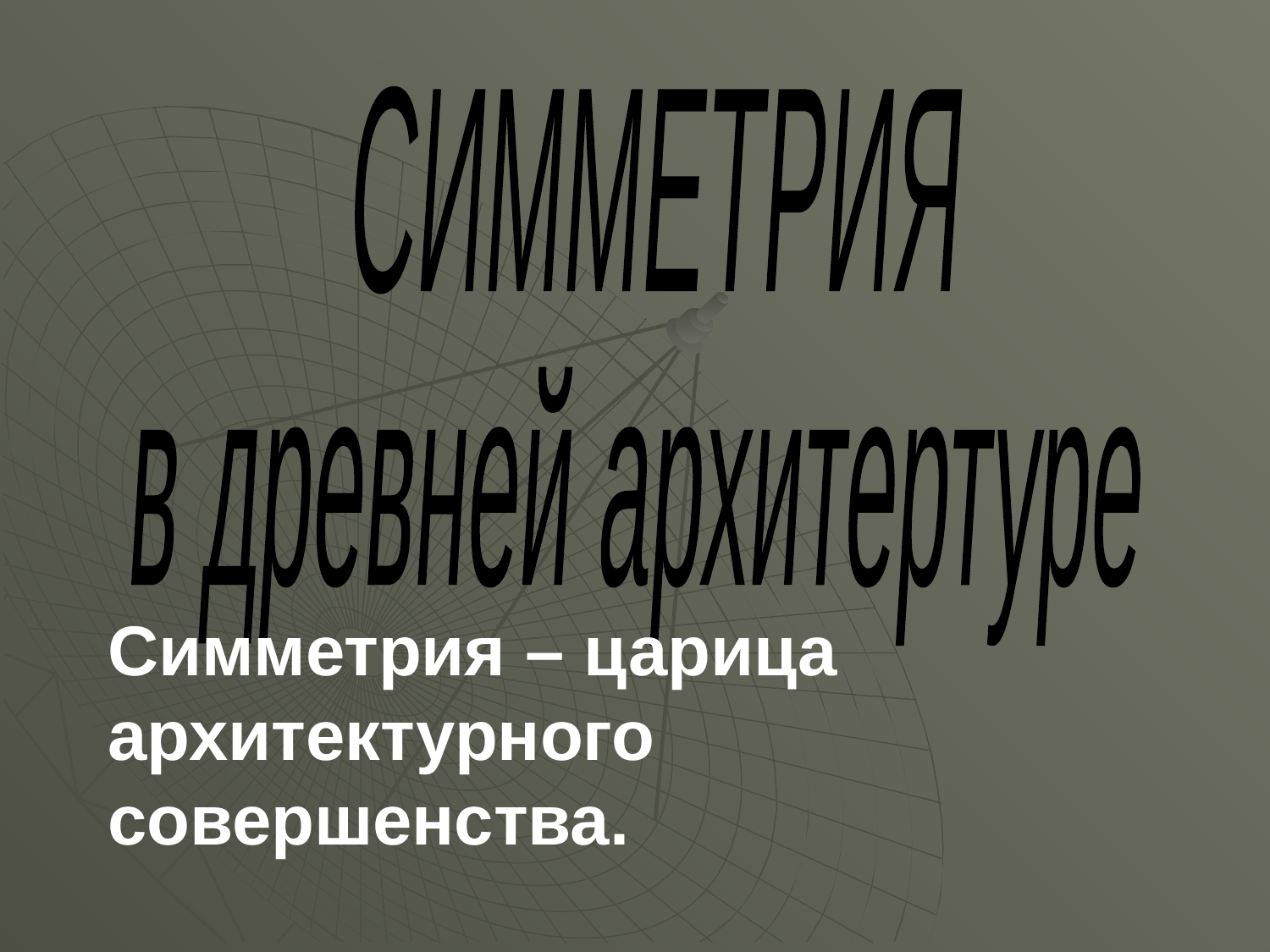

СИММЕТРИЯ
в древней архитертуре
Симметрия – царица архитектурного совершенства.
#